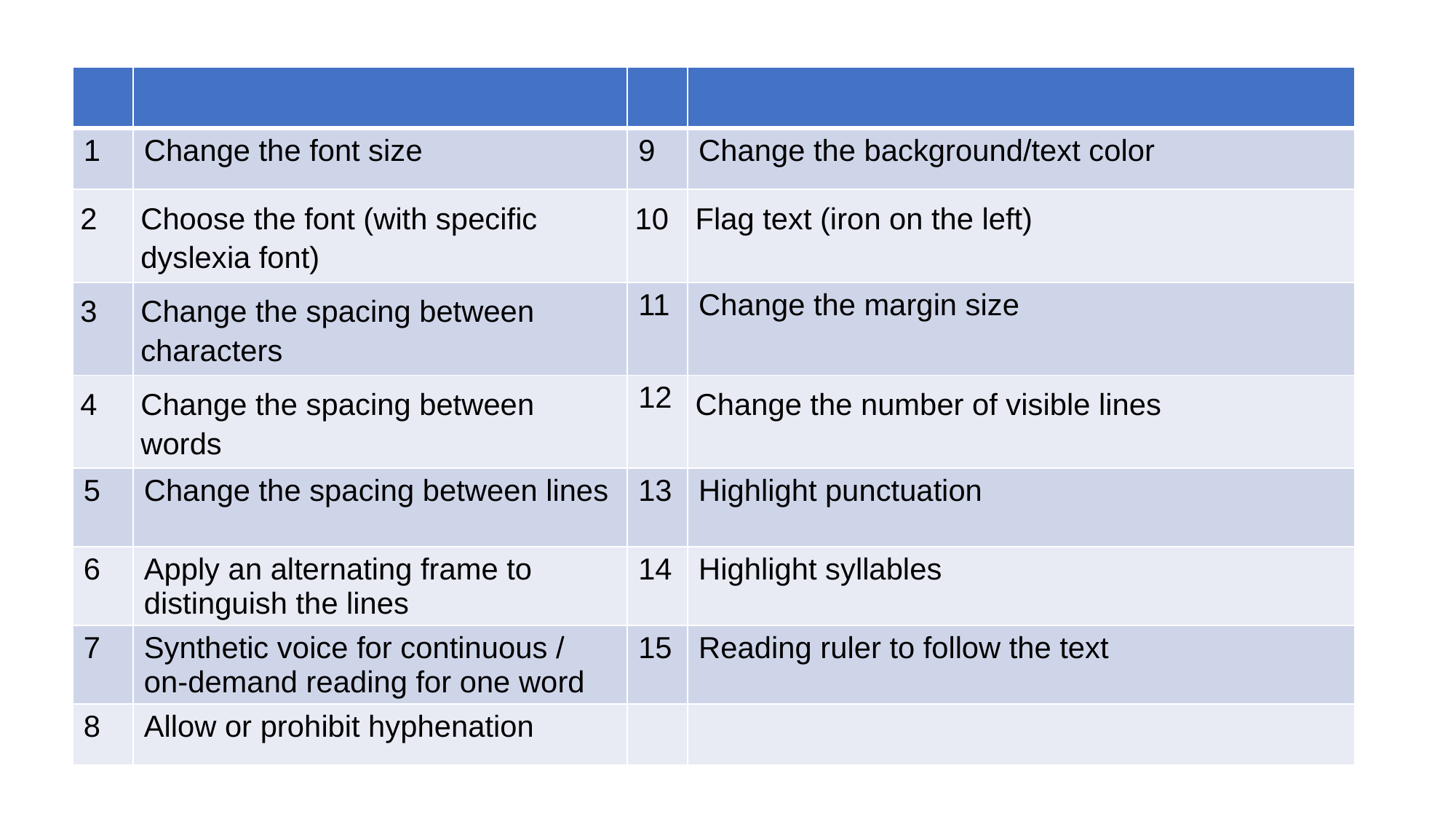

#
|  |  |  |  |
| --- | --- | --- | --- |
| 1 | Change the font size | 9 | Change the background/text color |
| 2 | Choose the font (with specific dyslexia font) | 10 | Flag text (iron on the left) |
| 3 | Change the spacing between characters | 11 | Change the margin size |
| 4 | Change the spacing between words | 12 | Change the number of visible lines |
| 5 | Change the spacing between lines | 13 | Highlight punctuation |
| 6 | Apply an alternating frame to distinguish the lines | 14 | Highlight syllables |
| 7 | Synthetic voice for continuous / on-demand reading for one word | 15 | Reading ruler to follow the text |
| 8 | Allow or prohibit hyphenation |  |  |